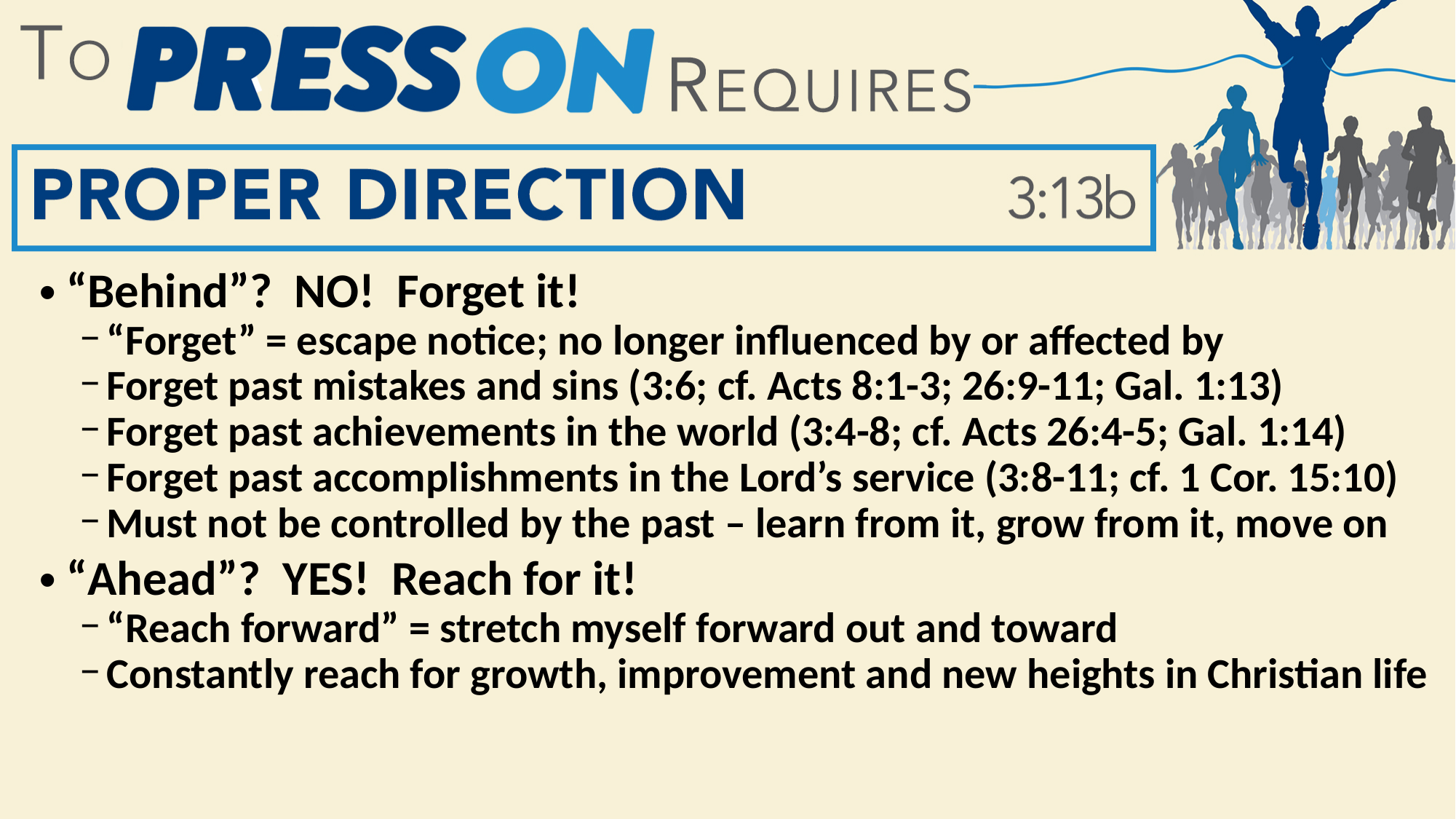

“Behind”?  NO!  Forget it!
“Forget” = escape notice; no longer influenced by or affected by
Forget past mistakes and sins (3:6; cf. Acts 8:1-3; 26:9-11; Gal. 1:13)
Forget past achievements in the world (3:4-8; cf. Acts 26:4-5; Gal. 1:14)
Forget past accomplishments in the Lord’s service (3:8-11; cf. 1 Cor. 15:10)
Must not be controlled by the past – learn from it, grow from it, move on
“Ahead”?  YES!  Reach for it!
“Reach forward” = stretch myself forward out and toward
Constantly reach for growth, improvement and new heights in Christian life